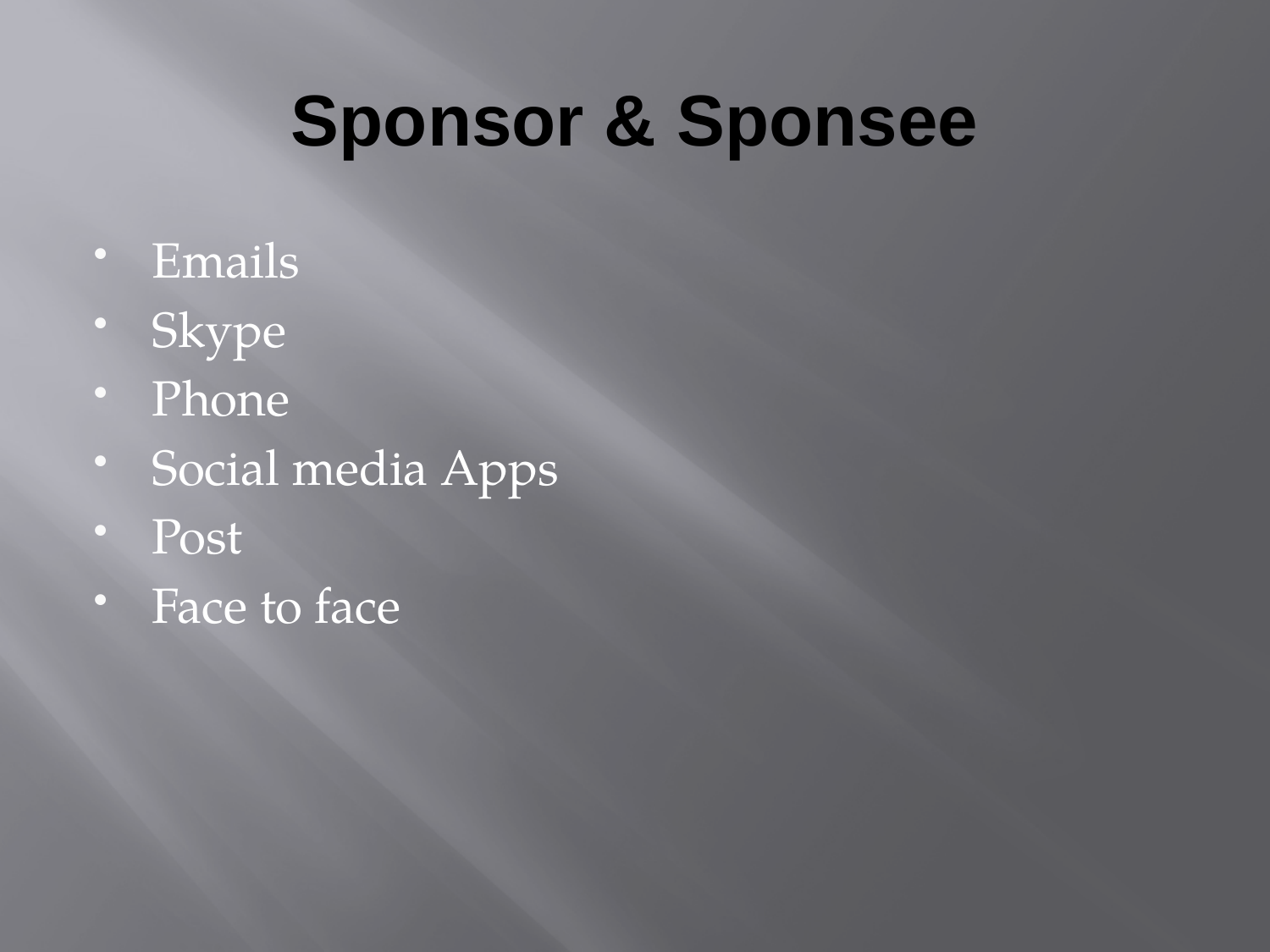

# Sponsor & Sponsee
Emails
Skype
Phone
Social media Apps
Post
Face to face